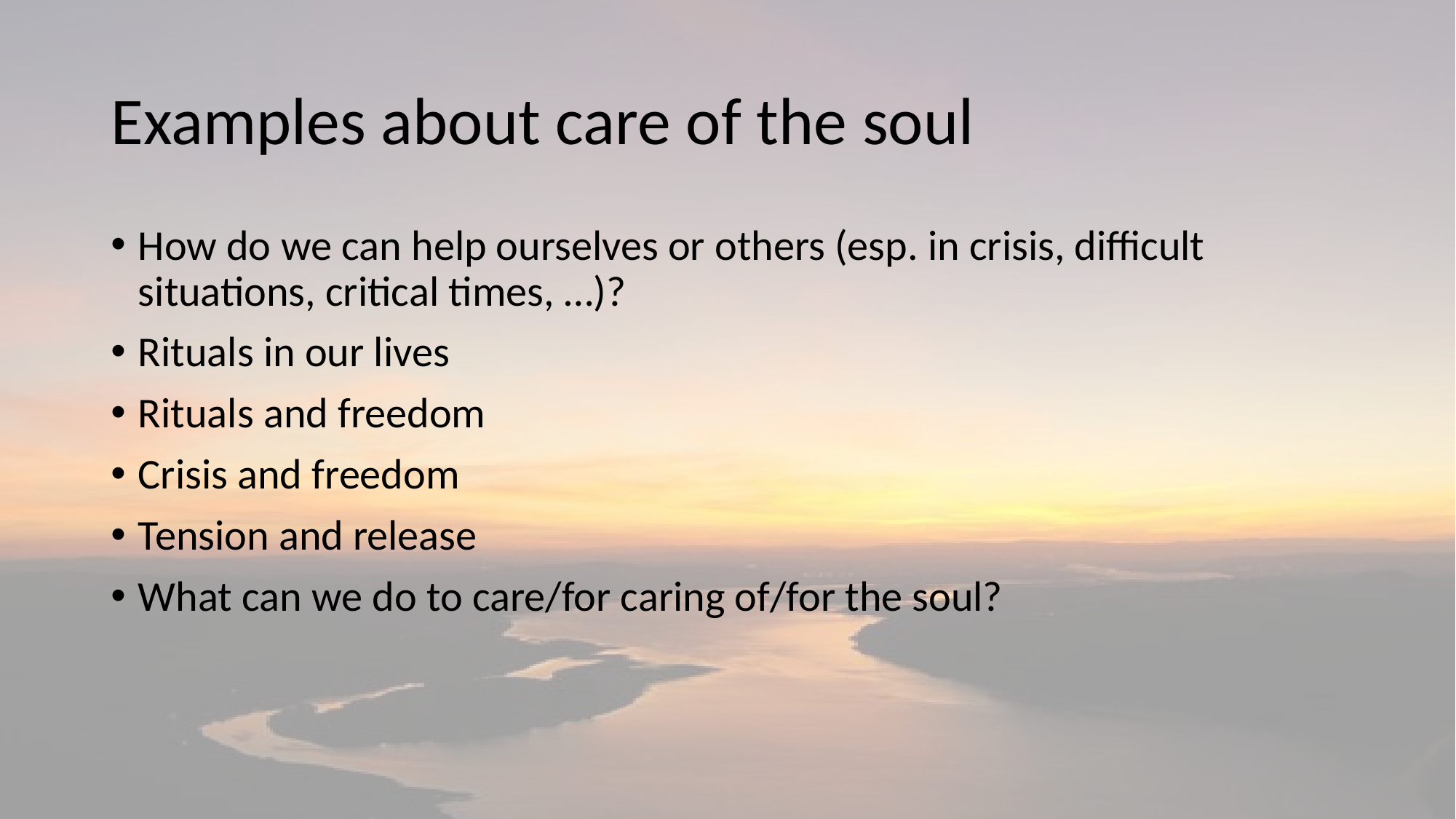

# Examples about care of the soul
How do we can help ourselves or others (esp. in crisis, difficult situations, critical times, …)?
Rituals in our lives
Rituals and freedom
Crisis and freedom
Tension and release
What can we do to care/for caring of/for the soul?